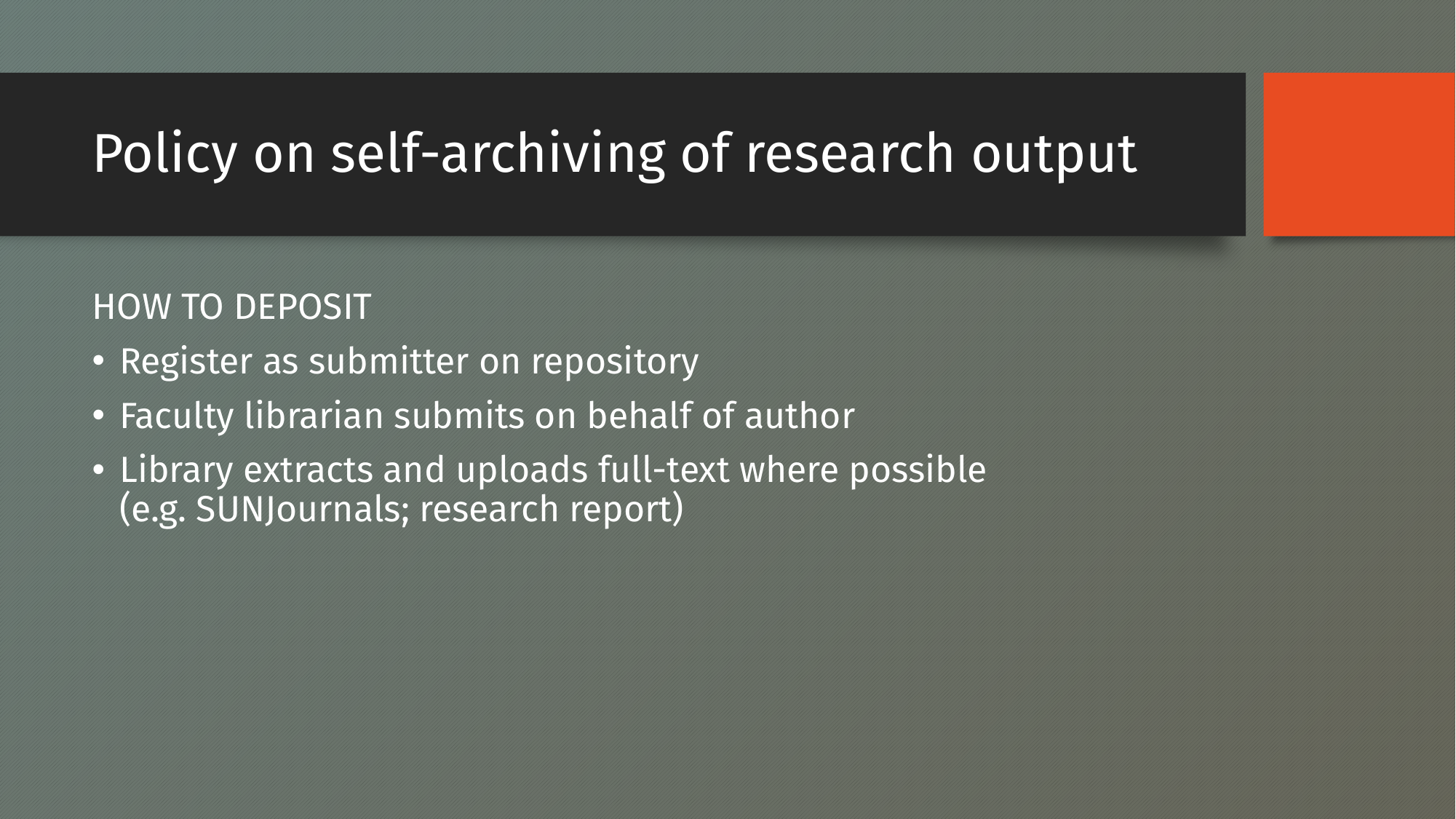

# Policy on self-archiving of research output
HOW TO DEPOSIT
Register as submitter on repository
Faculty librarian submits on behalf of author
Library extracts and uploads full-text where possible
(e.g. SUNJournals; research report)